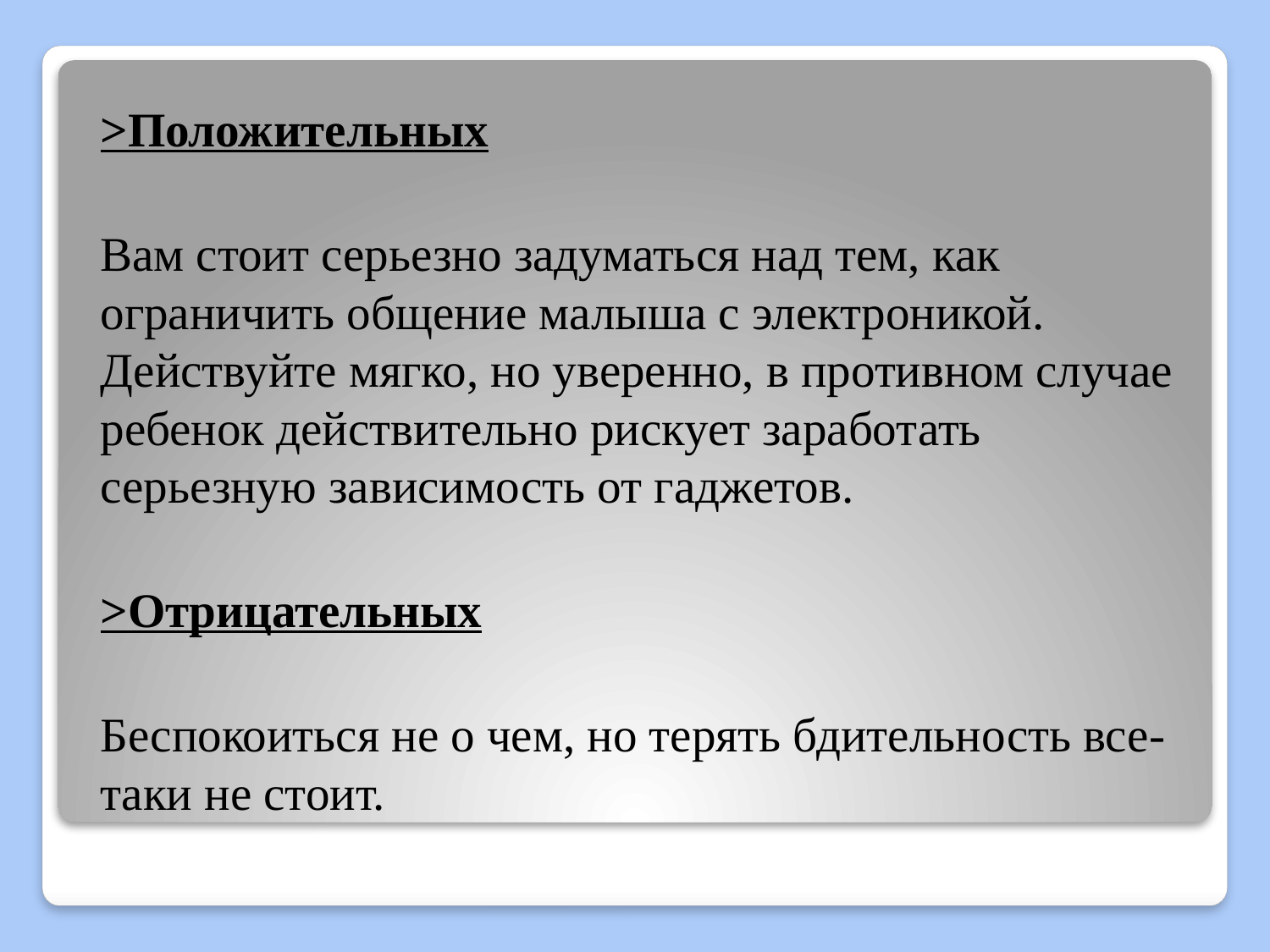

>Положительных

Вам стоит серьезно задуматься над тем, как ограничить общение малыша с электроникой. Действуйте мягко, но уверенно, в противном случае ребенок действительно рискует заработать серьезную зависимость от гаджетов.

>Отрицательных

Беспокоиться не о чем, но терять бдительность все-таки не стоит.